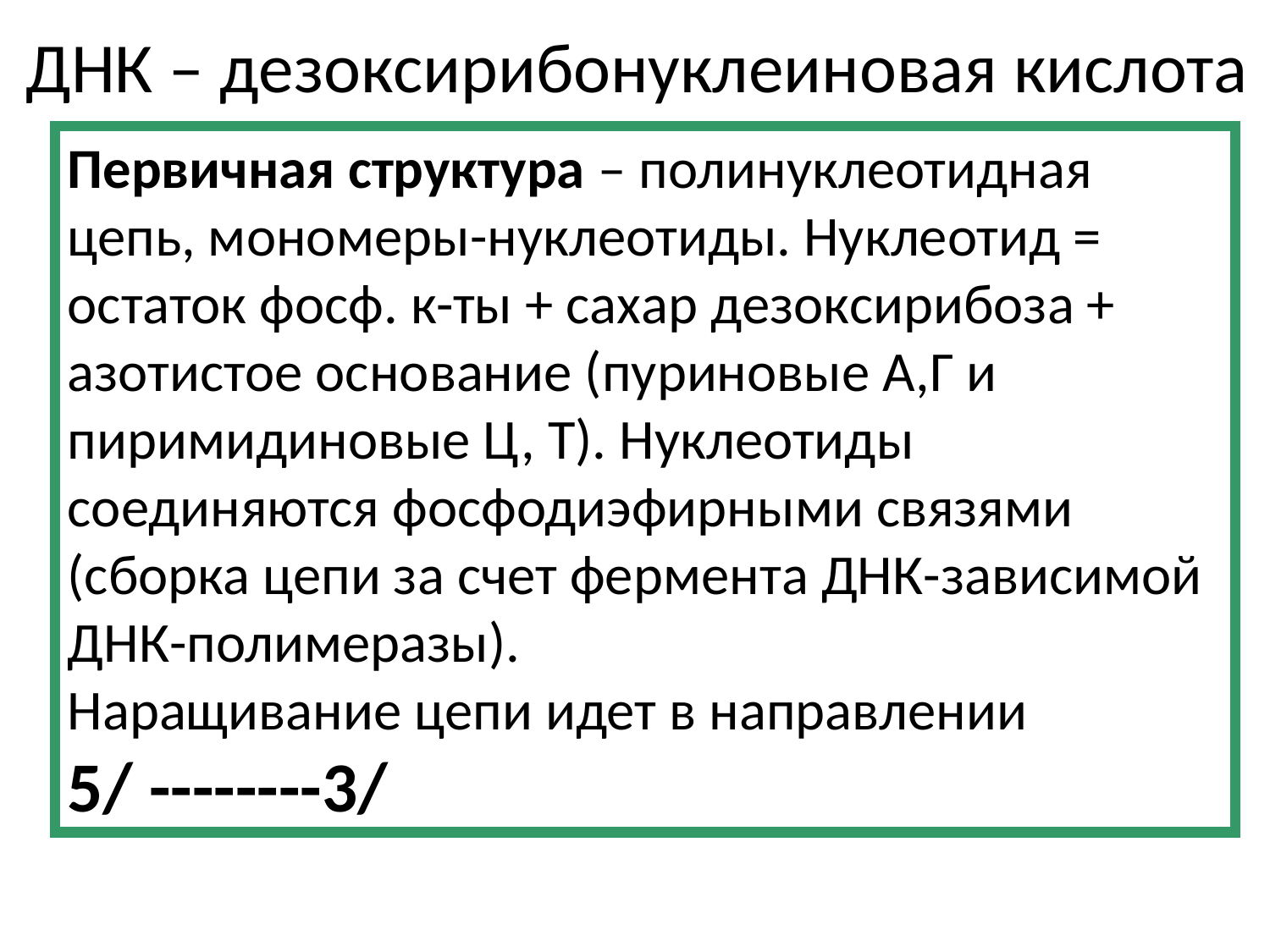

ДНК – дезоксирибонуклеиновая кислота
Первичная структура – полинуклеотидная цепь, мономеры-нуклеотиды. Нуклеотид = остаток фосф. к-ты + сахар дезоксирибоза + азотистое основание (пуриновые А,Г и пиримидиновые Ц, Т). Нуклеотиды соединяются фосфодиэфирными связями (сборка цепи за счет фермента ДНК-зависимой ДНК-полимеразы).
Наращивание цепи идет в направлении
5/ --------3/